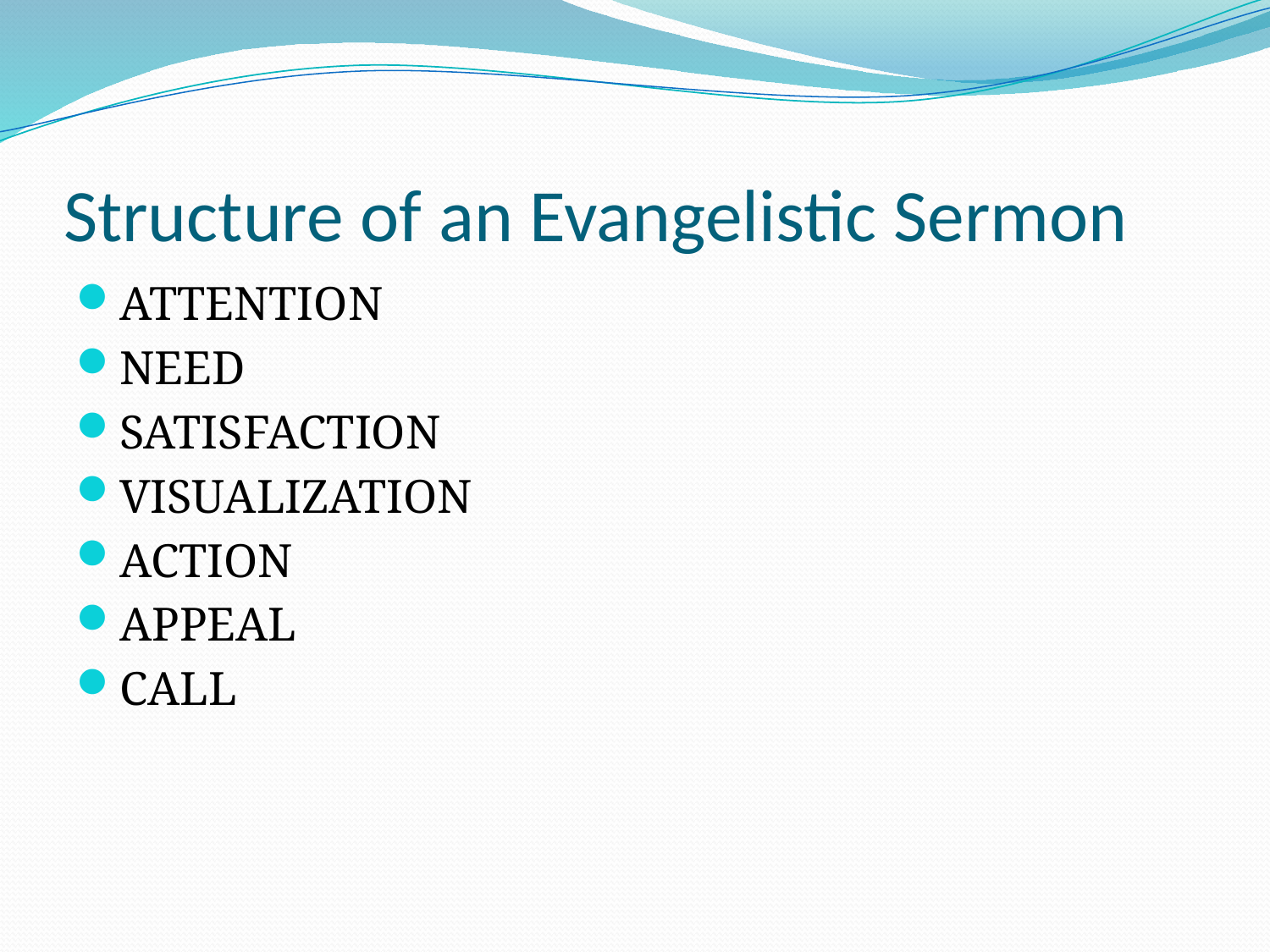

# Structure of an Evangelistic Sermon
ATTENTION
NEED
SATISFACTION
VISUALIZATION
ACTION
APPEAL
CALL